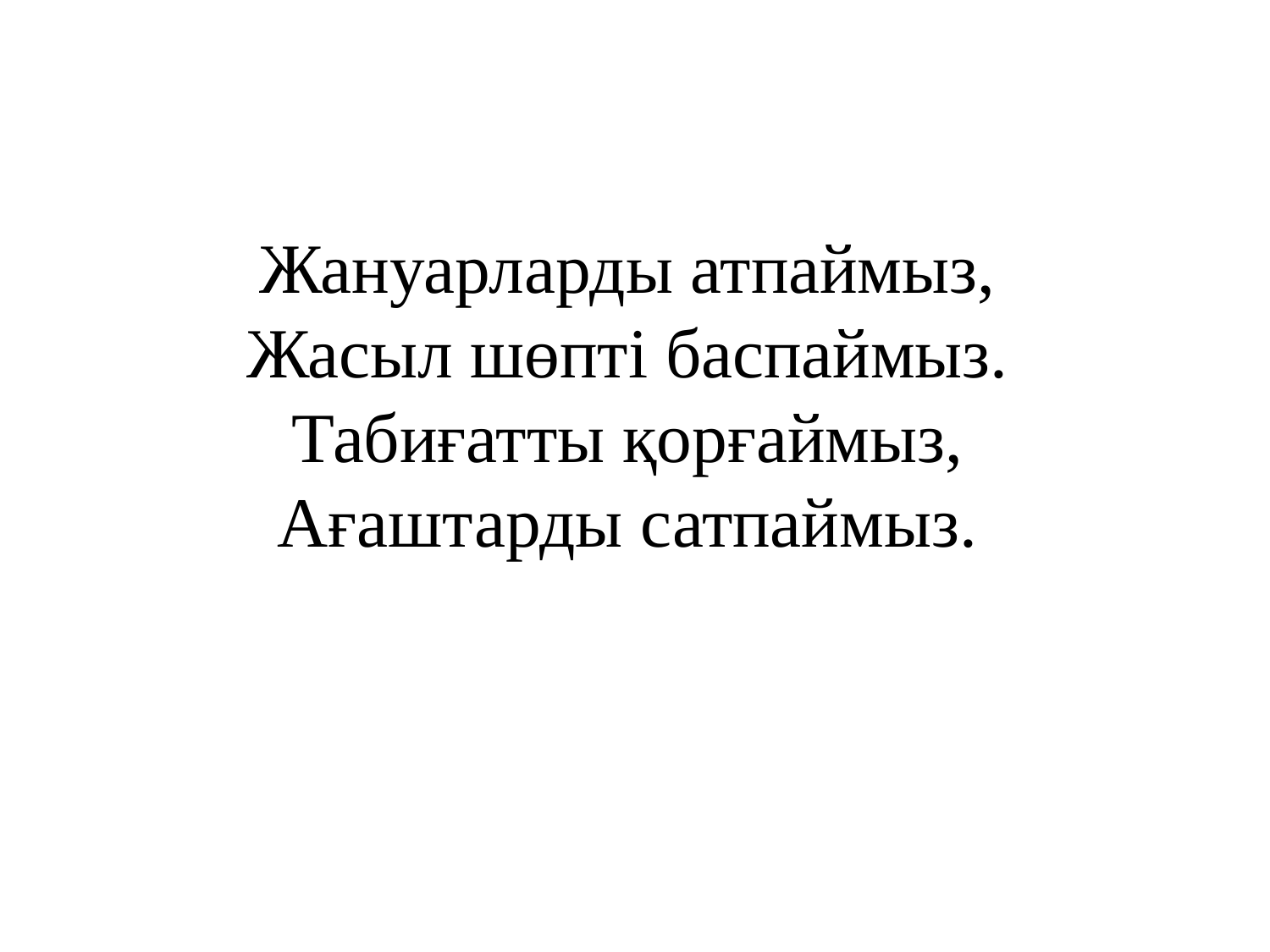

Жануарларды атпаймыз,
Жасыл шөпті баспаймыз.
Табиғатты қорғаймыз,
Ағаштарды сатпаймыз.